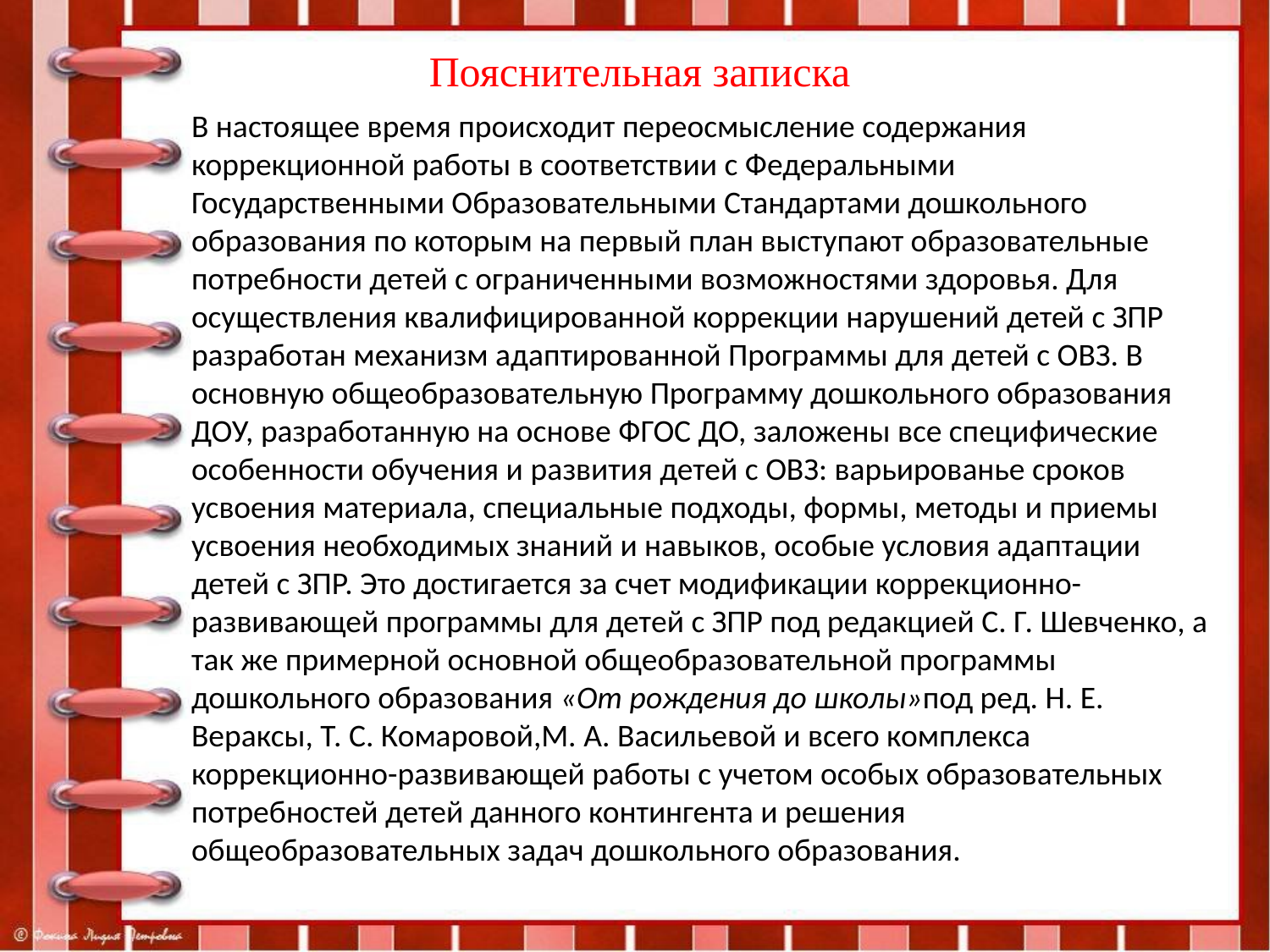

# Пояснительная записка
В настоящее время происходит переосмысление содержания коррекционной работы в соответствии с Федеральными Государственными Образовательными Стандартами дошкольного образования по которым на первый план выступают образовательные потребности детей с ограниченными возможностями здоровья. Для осуществления квалифицированной коррекции нарушений детей с ЗПР разработан механизм адаптированной Программы для детей с ОВЗ. В основную общеобразовательную Программу дошкольного образования ДОУ, разработанную на основе ФГОС ДО, заложены все специфические особенности обучения и развития детей с ОВЗ: варьированье сроков усвоения материала, специальные подходы, формы, методы и приемы усвоения необходимых знаний и навыков, особые условия адаптации детей с ЗПР. Это достигается за счет модификации коррекционно-развивающей программы для детей с ЗПР под редакцией С. Г. Шевченко, а так же примерной основной общеобразовательной программы дошкольного образования «От рождения до школы»под ред. Н. Е. Вераксы, Т. С. Комаровой,М. А. Васильевой и всего комплекса коррекционно-развивающей работы с учетом особых образовательных потребностей детей данного контингента и решения общеобразовательных задач дошкольного образования.